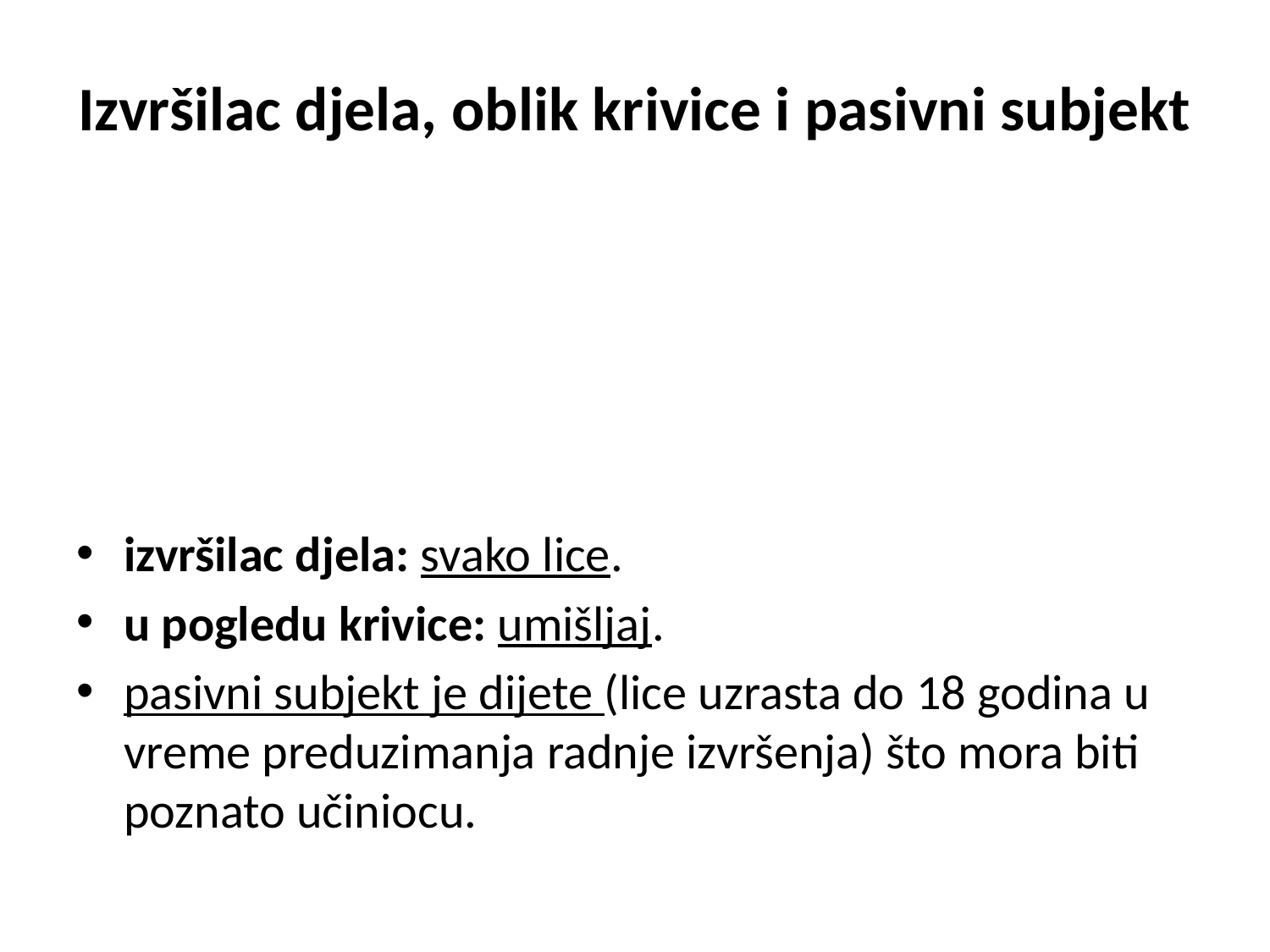

# Izvršilac djela, oblik krivice i pasivni subjekt
izvršilac djela: svako lice.
u pogledu krivice: umišljaj.
pasivni subjekt je dijete (lice uzrasta do 18 godina u vreme preduzimanja radnje izvršenja) što mora biti poznato učiniocu.